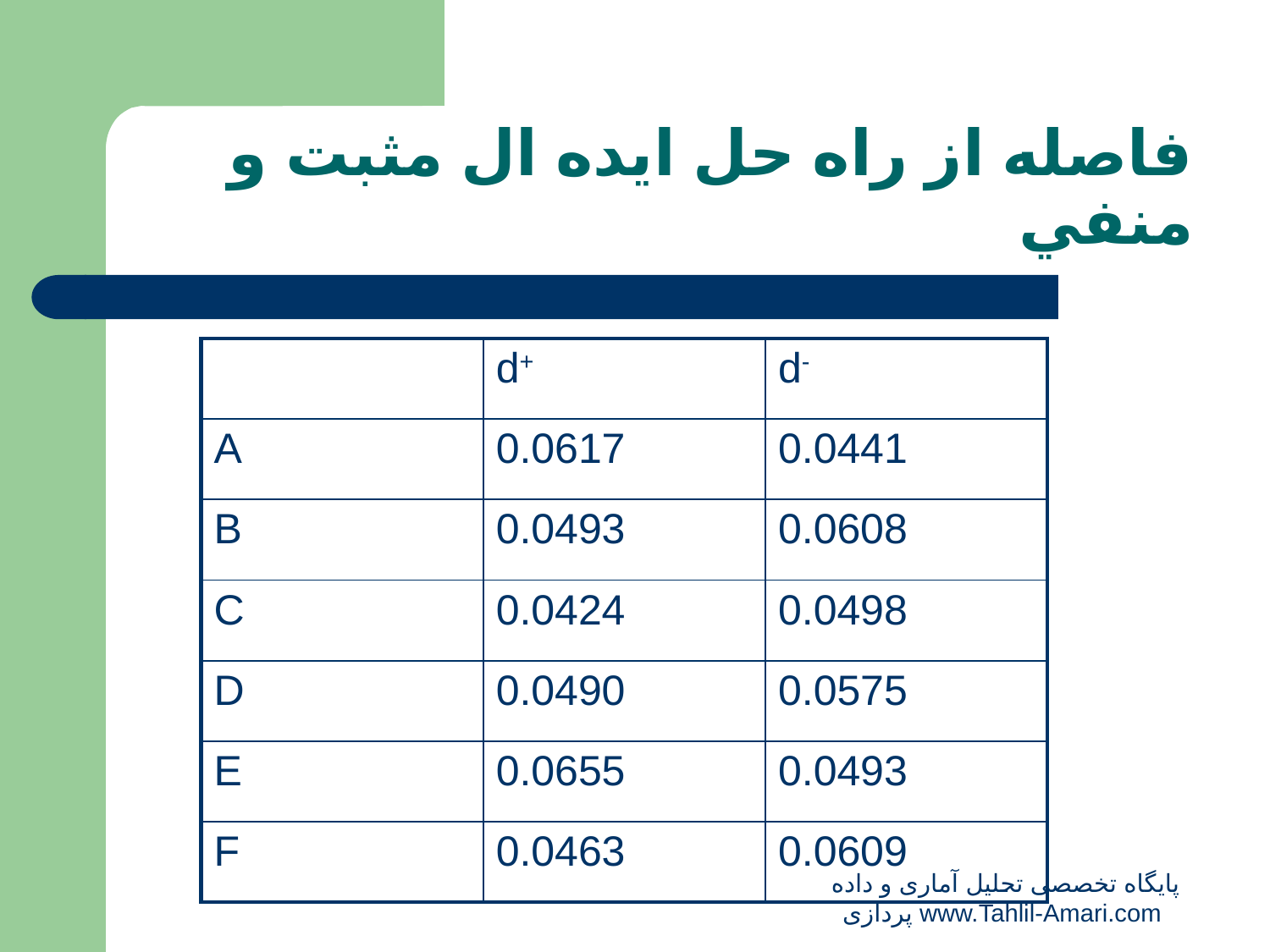

# فاصله از راه حل ايده ال مثبت و منفي

|  | d+ | d- |
| --- | --- | --- |
| A | 0.0617 | 0.0441 |
| B | 0.0493 | 0.0608 |
| C | 0.0424 | 0.0498 |
| D | 0.0490 | 0.0575 |
| E | 0.0655 | 0.0493 |
| F | 0.0463 | 0.0609 |
پایگاه تخصصی تحلیل آماری و داده پردازی www.Tahlil-Amari.com